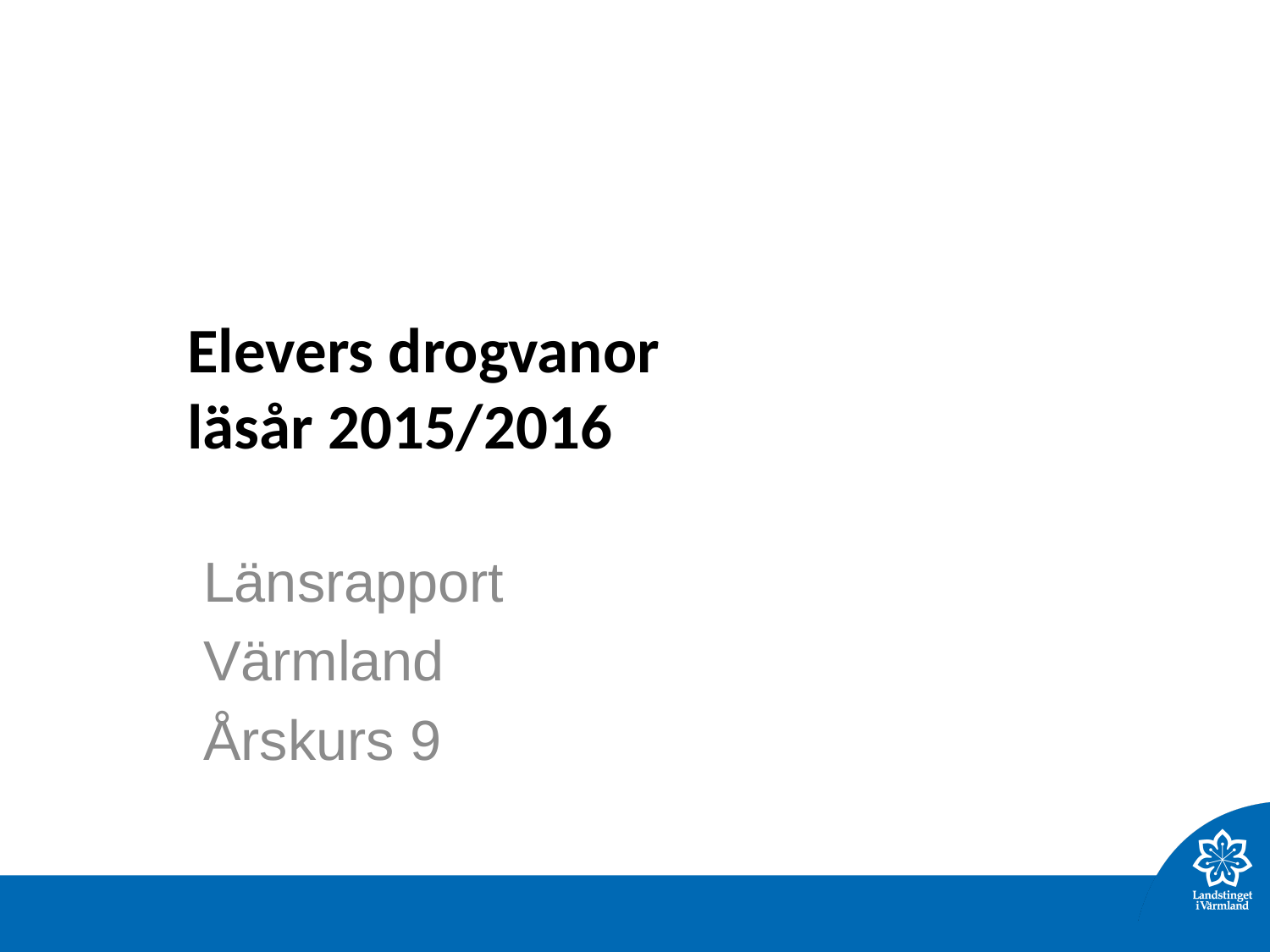

#
Elevers drogvanor
läsår 2015/2016
Länsrapport
Värmland
Årskurs 9